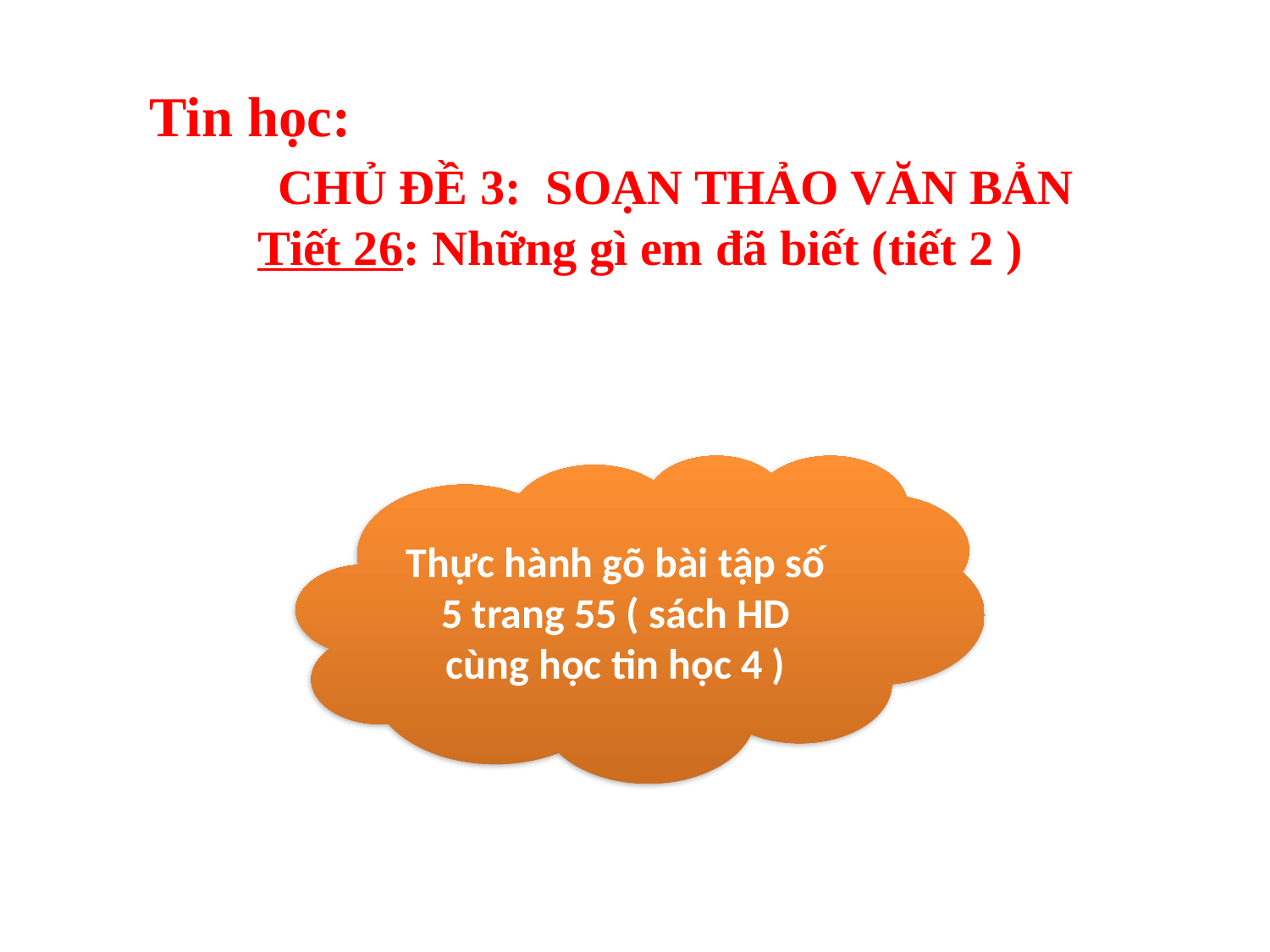

Tin học:                                                             CHỦ ĐỀ 3:  SOẠN THẢO VĂN BẢN
Tiết 26: Những gì em đã biết (tiết 2 )
Thực hành gõ bài tập số 5 trang 55 ( sách HD cùng học tin học 4 )